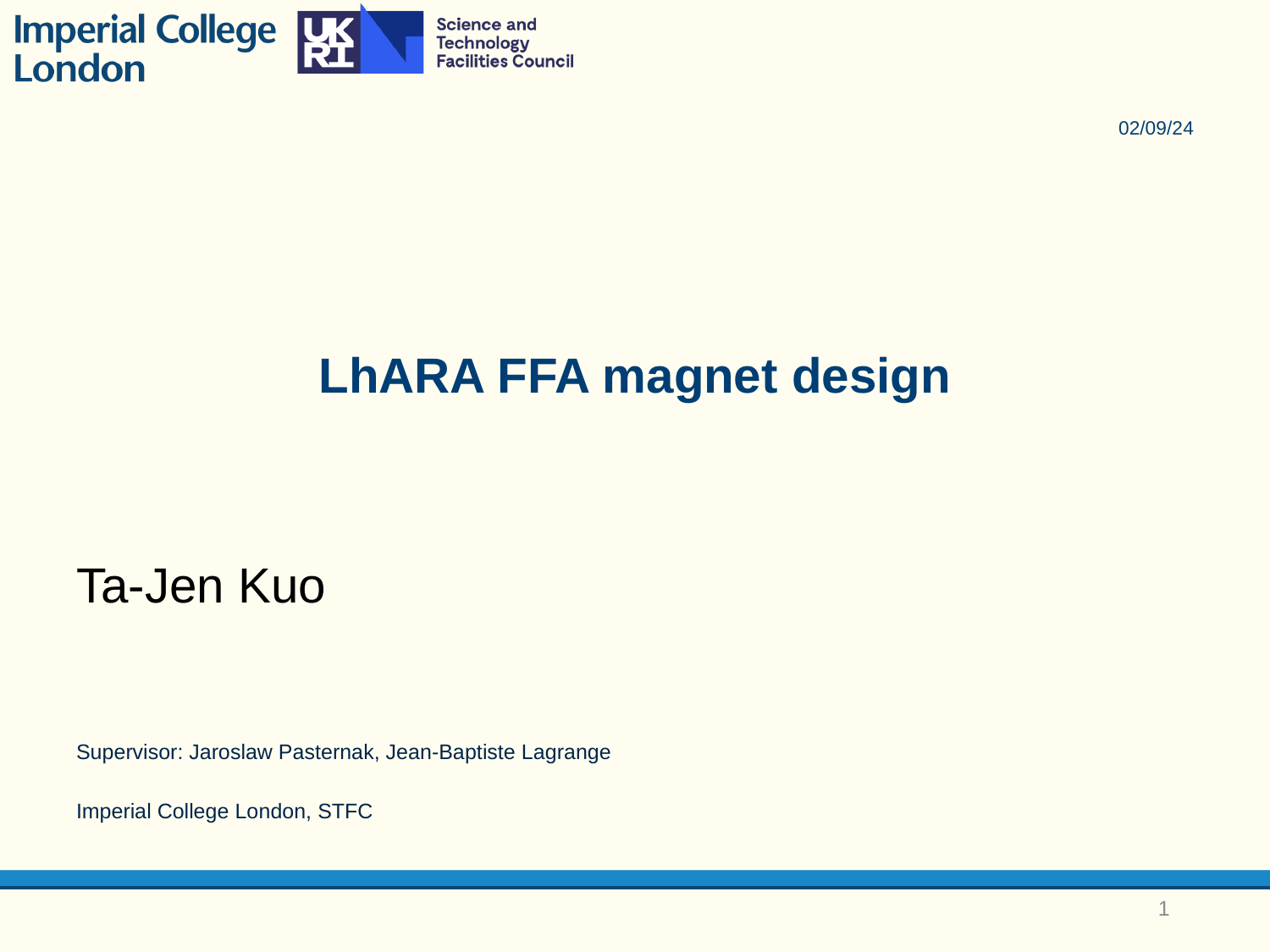

02/09/24

LhARA FFA magnet design
Ta-Jen Kuo

Supervisor: Jaroslaw Pasternak, Jean-Baptiste Lagrange

Imperial College London, STFC

1